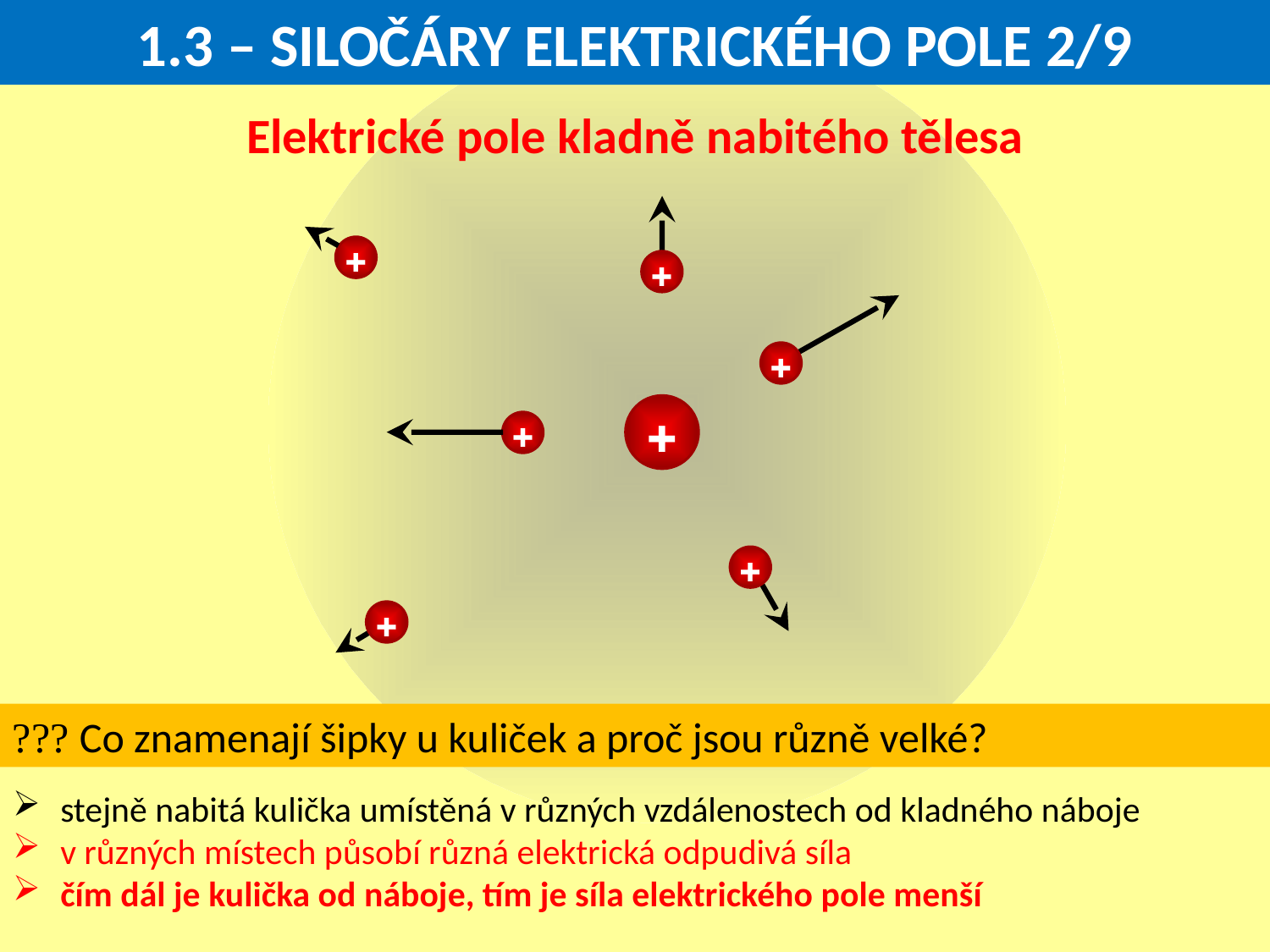

1.3 – SILOČÁRY ELEKTRICKÉHO POLE 2/9

Elektrické pole kladně nabitého tělesa

+
+

+
+
+

+

+

??? Co znamenají šipky u kuliček a proč jsou různě velké?
stejně nabitá kulička umístěná v různých vzdálenostech od kladného náboje
v různých místech působí různá elektrická odpudivá síla
čím dál je kulička od náboje, tím je síla elektrického pole menší